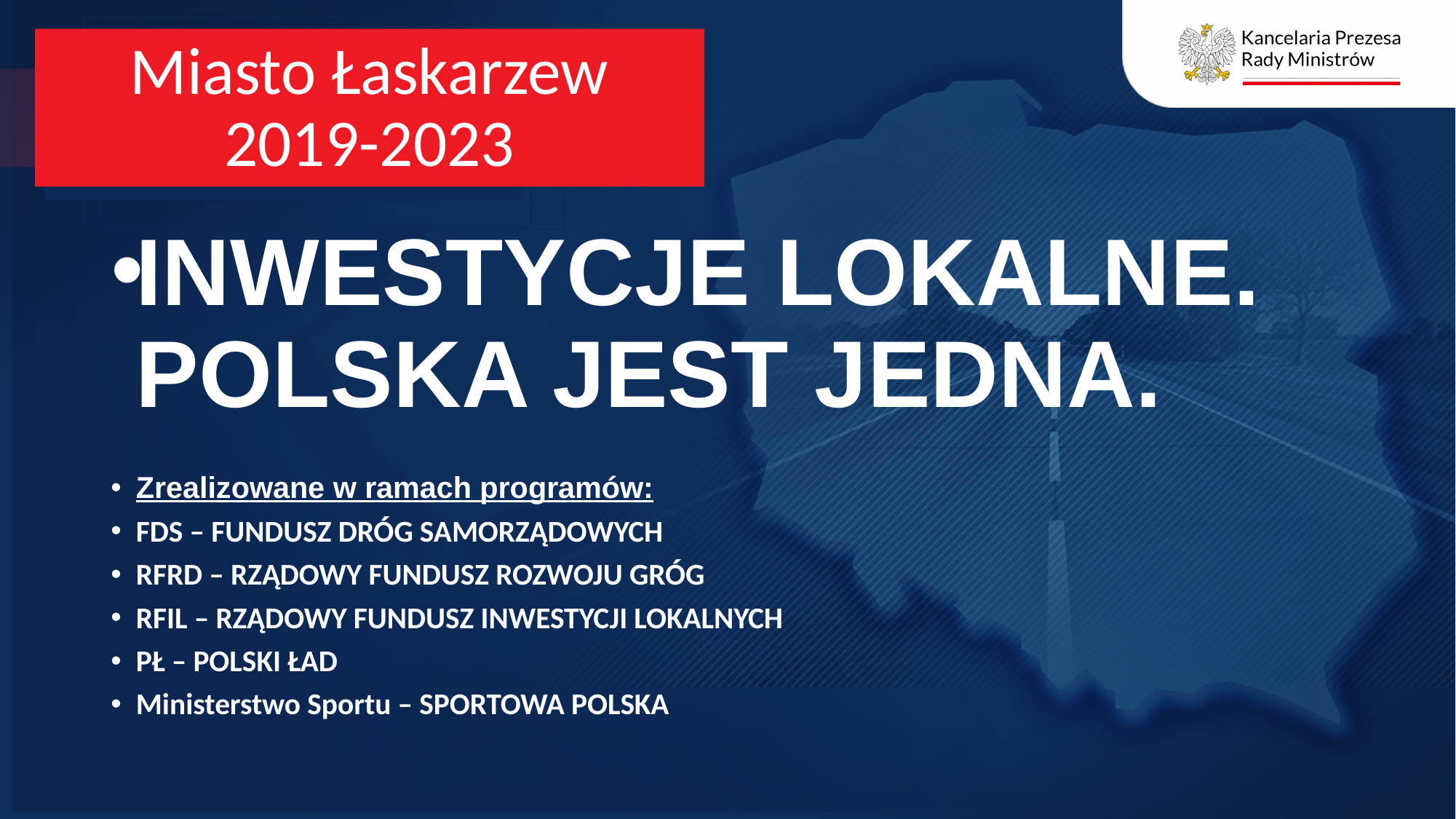

# Miasto Łaskarzew 2019-2023
INWESTYCJE LOKALNE. POLSKA JEST JEDNA.

Zrealizowane w ramach programów:
FDS – FUNDUSZ DRÓG SAMORZĄDOWYCH
RFRD – RZĄDOWY FUNDUSZ ROZWOJU GRÓG
RFIL – RZĄDOWY FUNDUSZ INWESTYCJI LOKALNYCH
PŁ – POLSKI ŁAD
Ministerstwo Sportu – SPORTOWA POLSKA